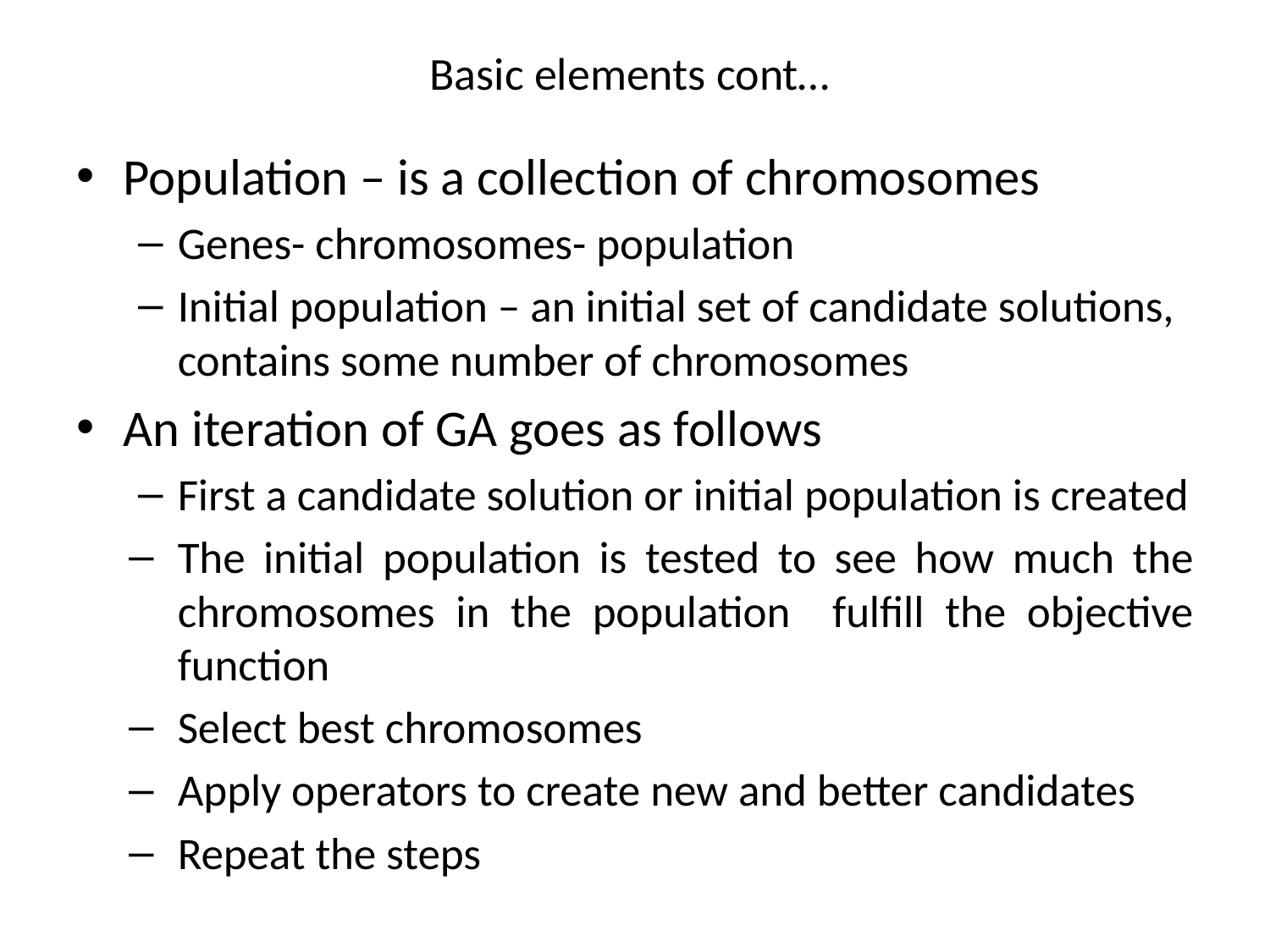

# Basic elements cont…
Population – is a collection of chromosomes
Genes- chromosomes- population
Initial population – an initial set of candidate solutions, contains some number of chromosomes
An iteration of GA goes as follows
First a candidate solution or initial population is created
The initial population is tested to see how much the chromosomes in the population  fulfill the objective function
Select best chromosomes
Apply operators to create new and better candidates
Repeat the steps